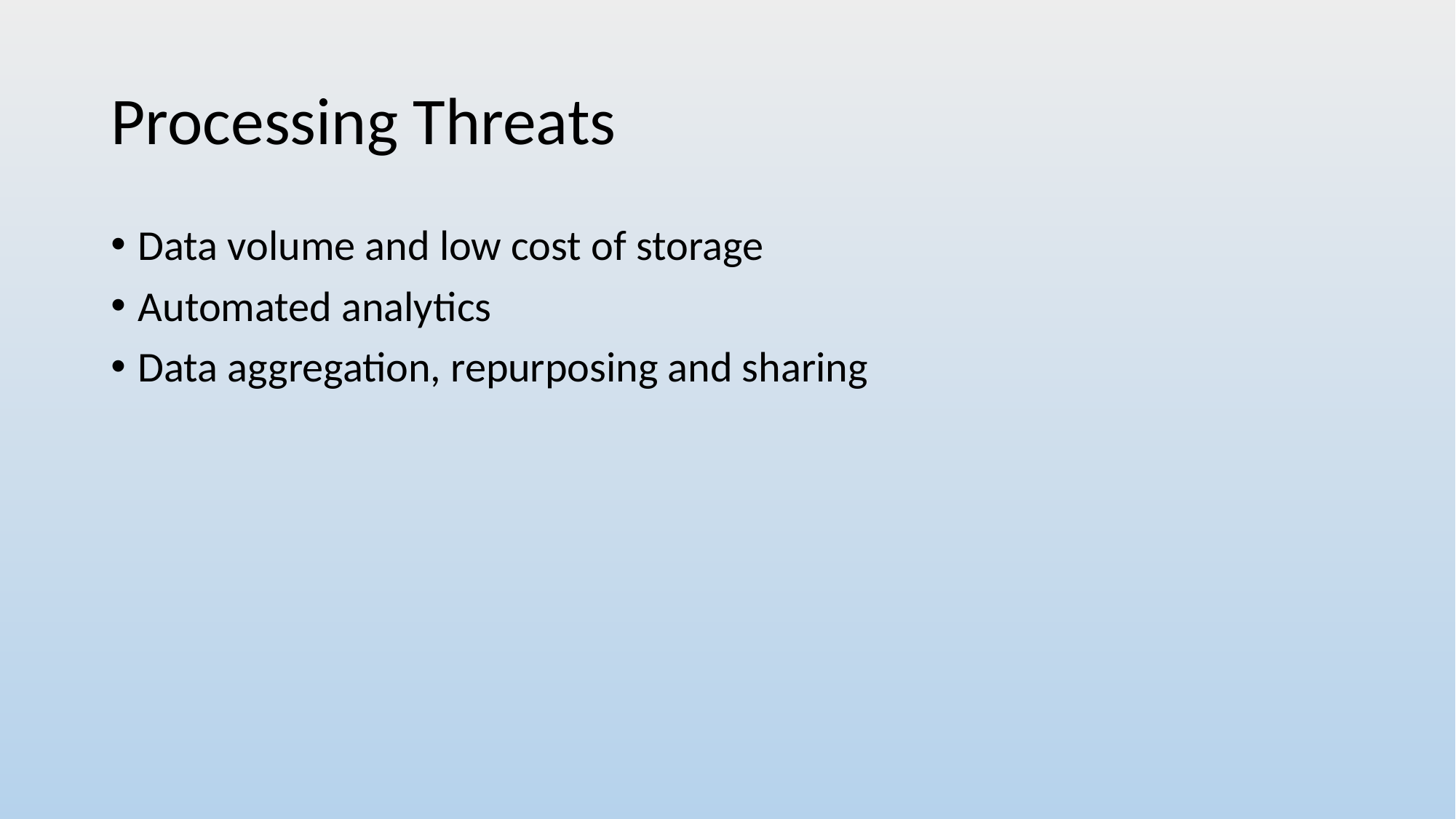

# Processing Threats
Data volume and low cost of storage
Automated analytics
Data aggregation, repurposing and sharing